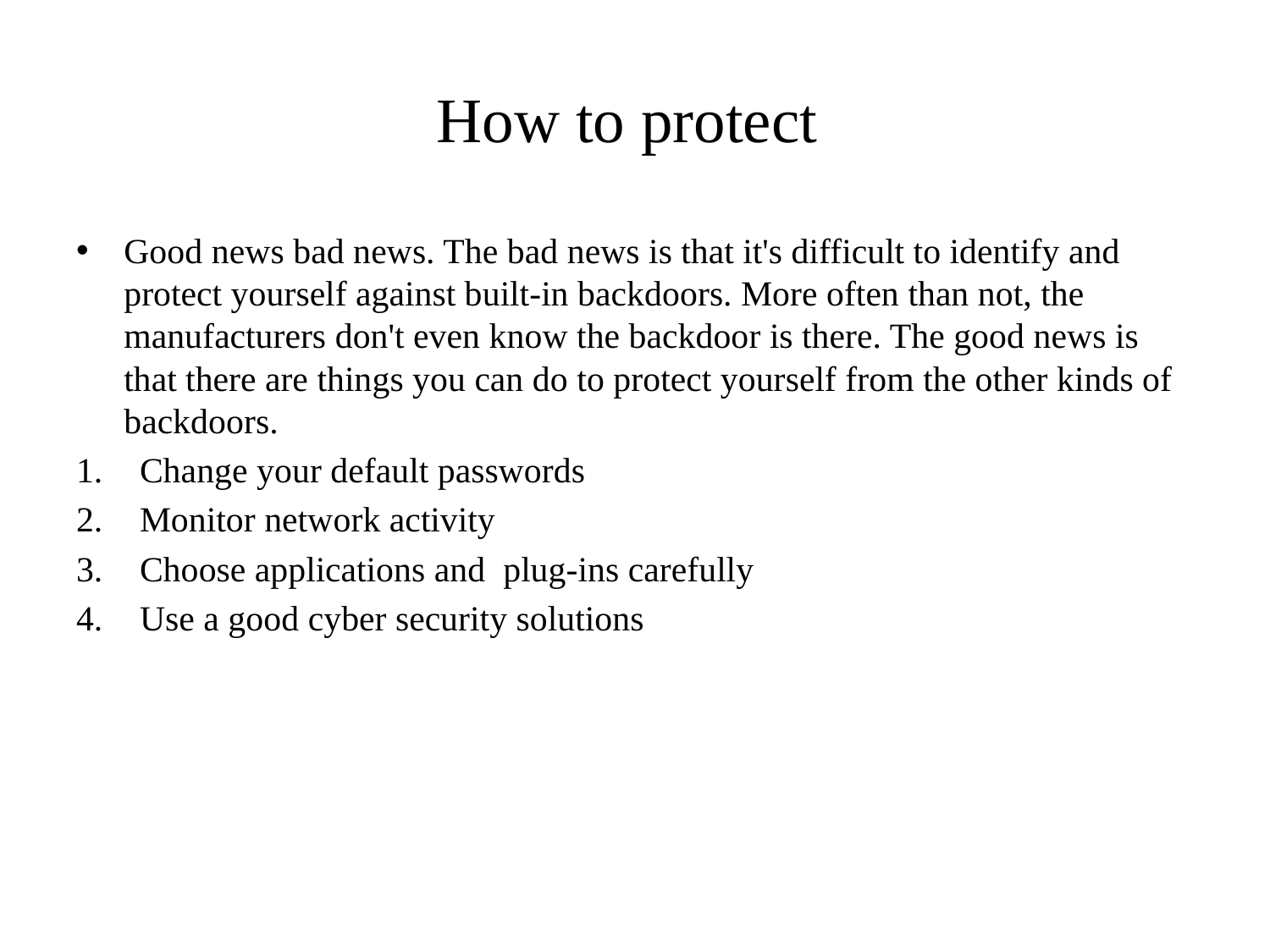

# How to protect
Good news bad news. The bad news is that it's difficult to identify and protect yourself against built-in backdoors. More often than not, the manufacturers don't even know the backdoor is there. The good news is that there are things you can do to protect yourself from the other kinds of backdoors.
Change your default passwords
Monitor network activity
Choose applications and  plug-ins carefully
Use a good cyber security solutions